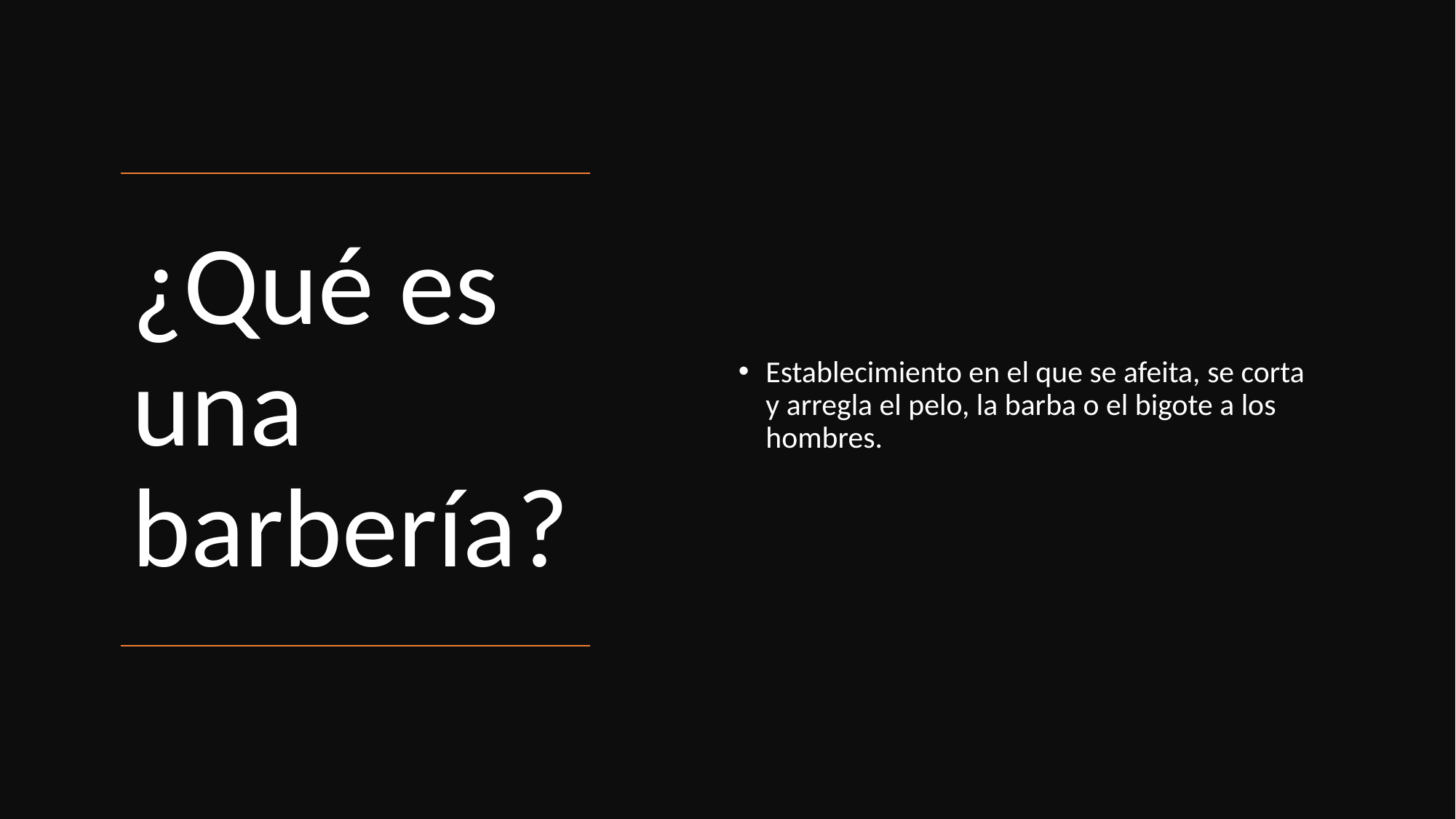

Establecimiento en el que se afeita, se corta y arregla el pelo, la barba o el bigote a los hombres.
# ¿Qué es una barbería?